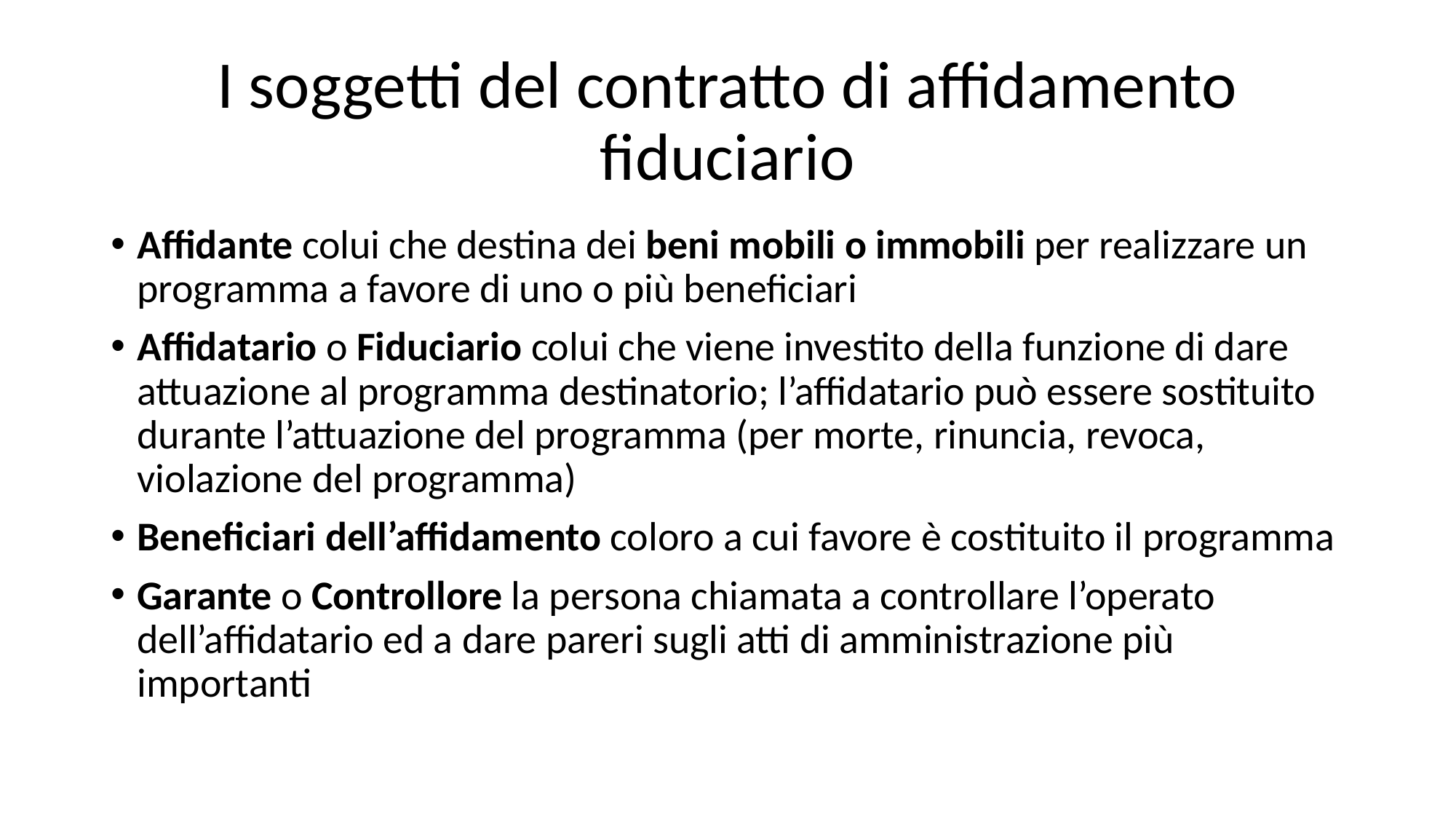

# I soggetti del contratto di affidamento fiduciario
Affidante colui che destina dei beni mobili o immobili per realizzare un programma a favore di uno o più beneficiari
Affidatario o Fiduciario colui che viene investito della funzione di dare attuazione al programma destinatorio; l’affidatario può essere sostituito durante l’attuazione del programma (per morte, rinuncia, revoca, violazione del programma)
Beneficiari dell’affidamento coloro a cui favore è costituito il programma
Garante o Controllore la persona chiamata a controllare l’operato dell’affidatario ed a dare pareri sugli atti di amministrazione più importanti